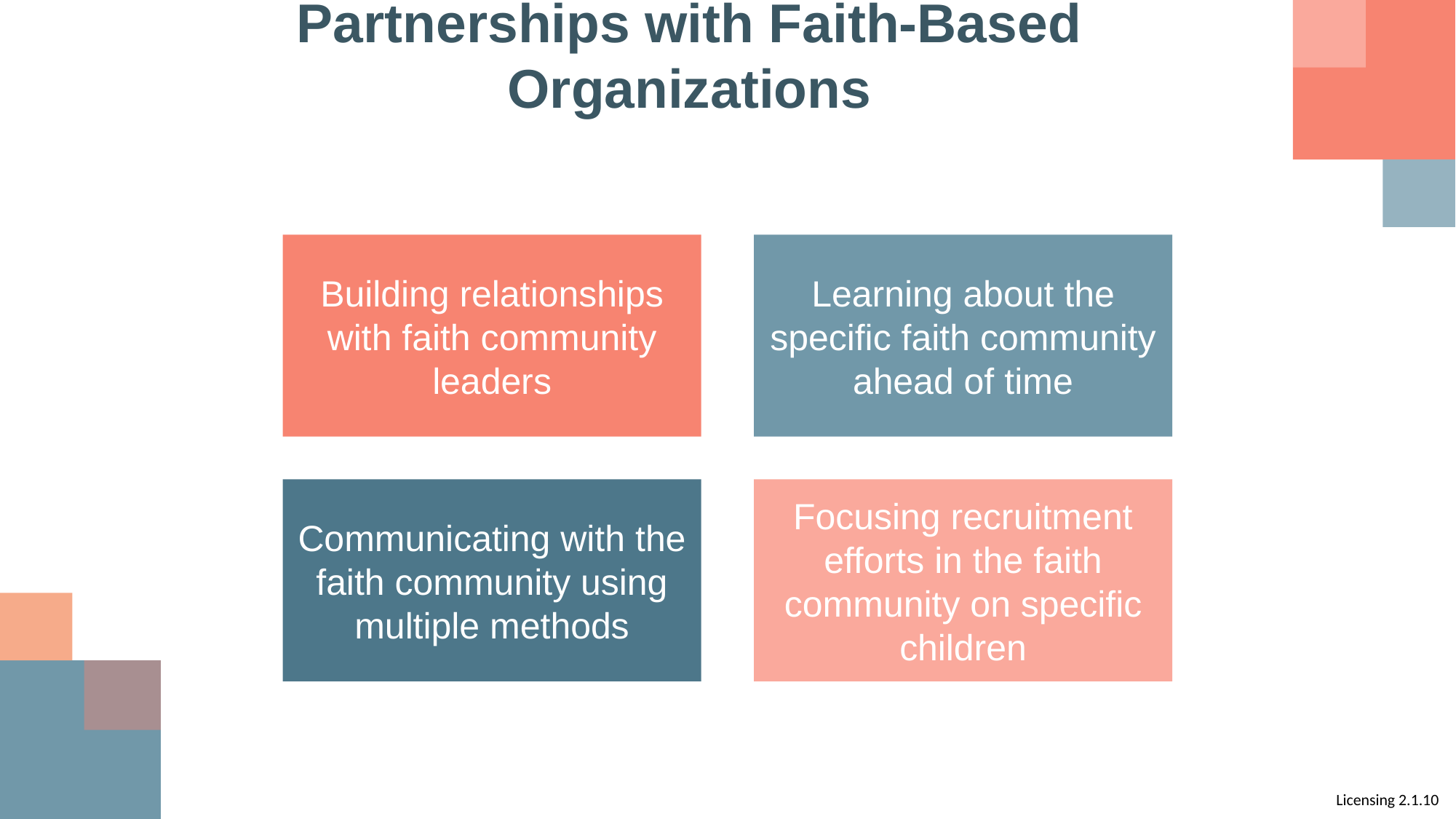

# Partnerships with Faith-Based Organizations
Building relationships with faith community leaders
Learning about the specific faith community ahead of time
Focusing recruitment efforts in the faith community on specific children
Communicating with the faith community using multiple methods
Licensing 2.1.10